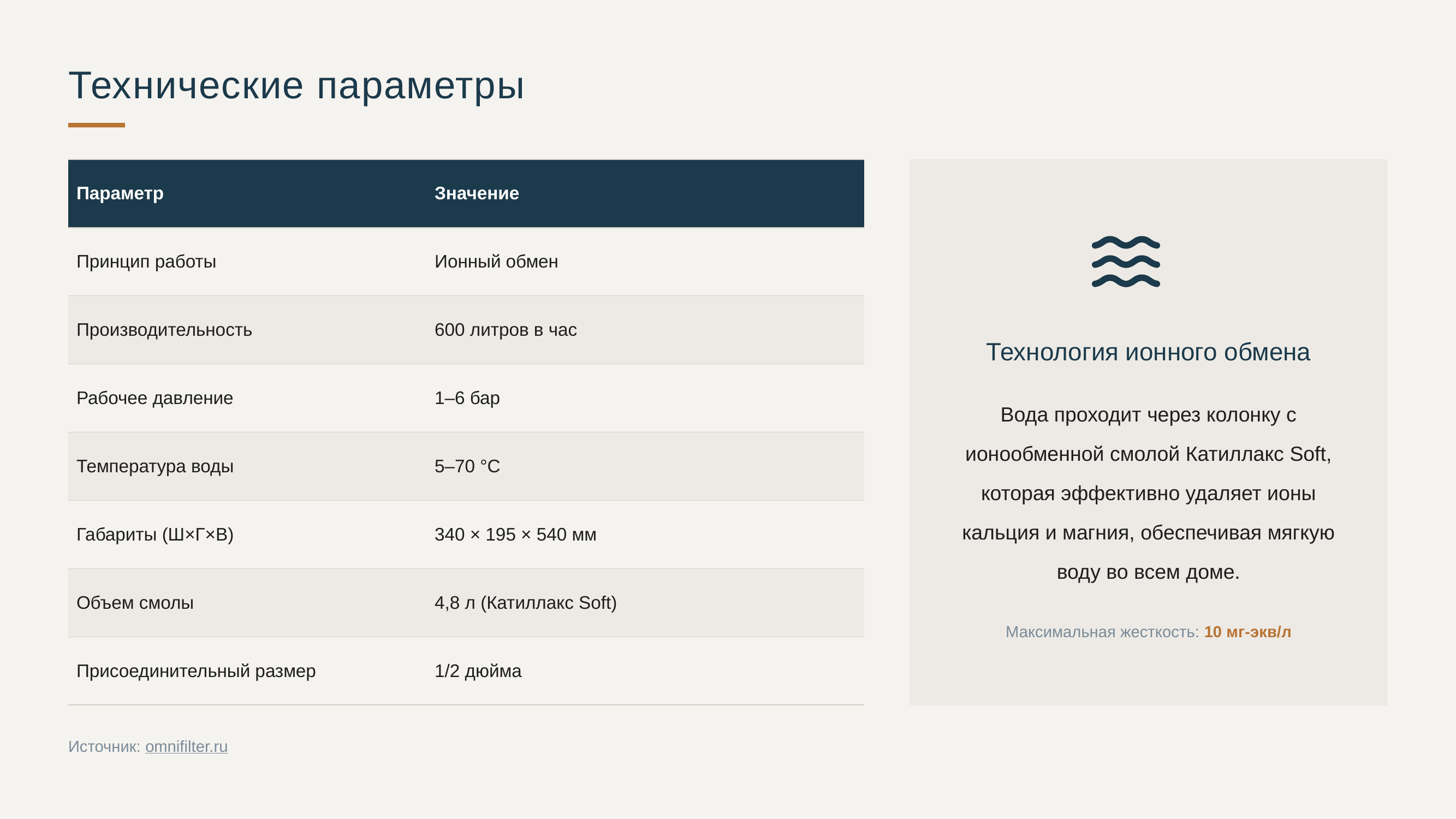

Технические параметры

| Параметр | Значение |
| --- | --- |
| Принцип работы | Ионный обмен |
| Производительность | 600 литров в час |
| Рабочее давление | 1–6 бар |
| Температура воды | 5–70 °C |
| Габариты (Ш×Г×В) | 340 × 195 × 540 мм |
| Объем смолы | 4,8 л (Катиллакс Soft) |
| Присоединительный размер | 1/2 дюйма |

Технология ионного обмена
Вода проходит через колонку с ионообменной смолой Катиллакс Soft, которая эффективно удаляет ионы кальция и магния, обеспечивая мягкую воду во всем доме.
Максимальная жесткость: 10 мг-экв/л
Источник: omnifilter.ru